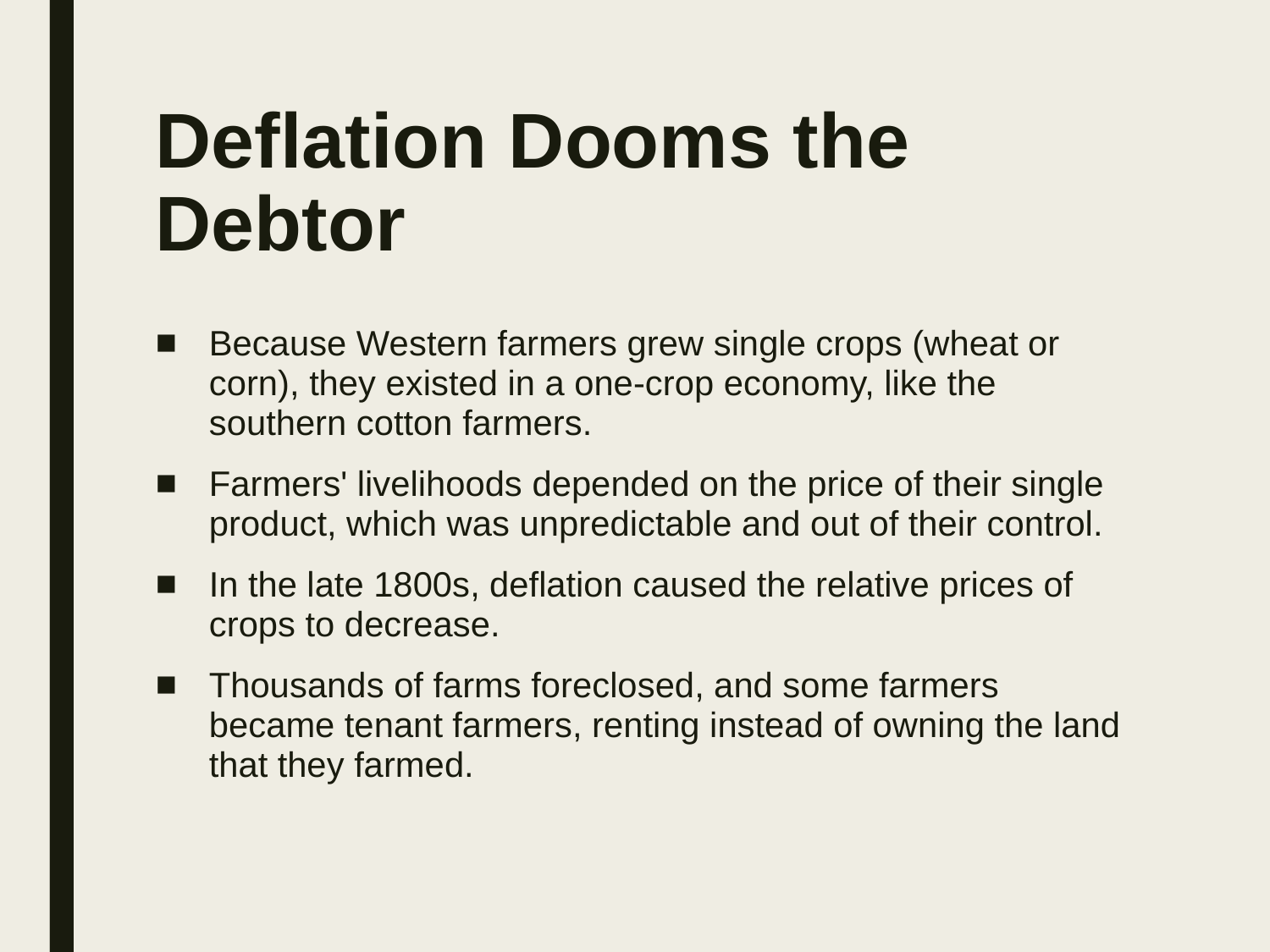

# Deflation Dooms the Debtor
Because Western farmers grew single crops (wheat or corn), they existed in a one-crop economy, like the southern cotton farmers.
Farmers' livelihoods depended on the price of their single product, which was unpredictable and out of their control.
In the late 1800s, deflation caused the relative prices of crops to decrease.
Thousands of farms foreclosed, and some farmers became tenant farmers, renting instead of owning the land that they farmed.